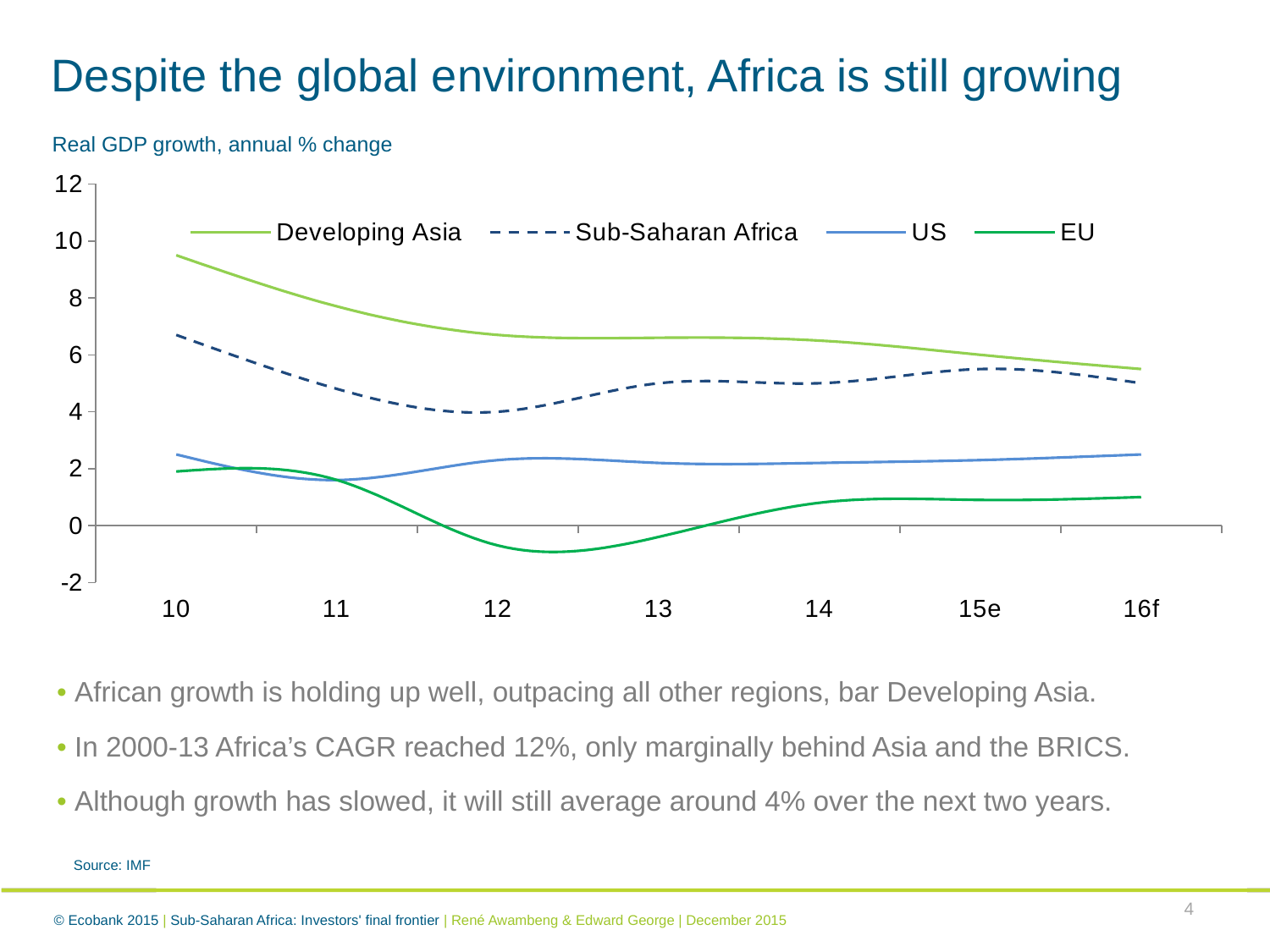

Despite the global environment, Africa is still growing
Real GDP growth, annual % change

### Chart

| Category | Developing Asia | Sub-Saharan Africa | US | EU |
|---|---|---|---|---|
| 10 | 9.5 | 6.7 | 2.5 | 1.9000000000000001 |
| 11 | 7.7 | 4.8 | 1.6 | 1.6 |
| 12 | 6.7 | 4.0 | 2.3 | -0.7000000000000006 |
| 13 | 6.6 | 5.0 | 2.2 | -0.4 |
| 14 | 6.5 | 5.0 | 2.2 | 0.8 |
| 15e | 6.0 | 5.5 | 2.3 | 0.9 |
| 16f | 5.5 | 5.0 | 2.5 | 1.0 |
• African growth is holding up well, outpacing all other regions, bar Developing Asia.
• In 2000-13 Africa’s CAGR reached 12%, only marginally behind Asia and the BRICS.
• Although growth has slowed, it will still average around 4% over the next two years.
Source: IMF
4
© Ecobank 2015 | Sub-Saharan Africa: Investors' final frontier | René Awambeng & Edward George | December 2015